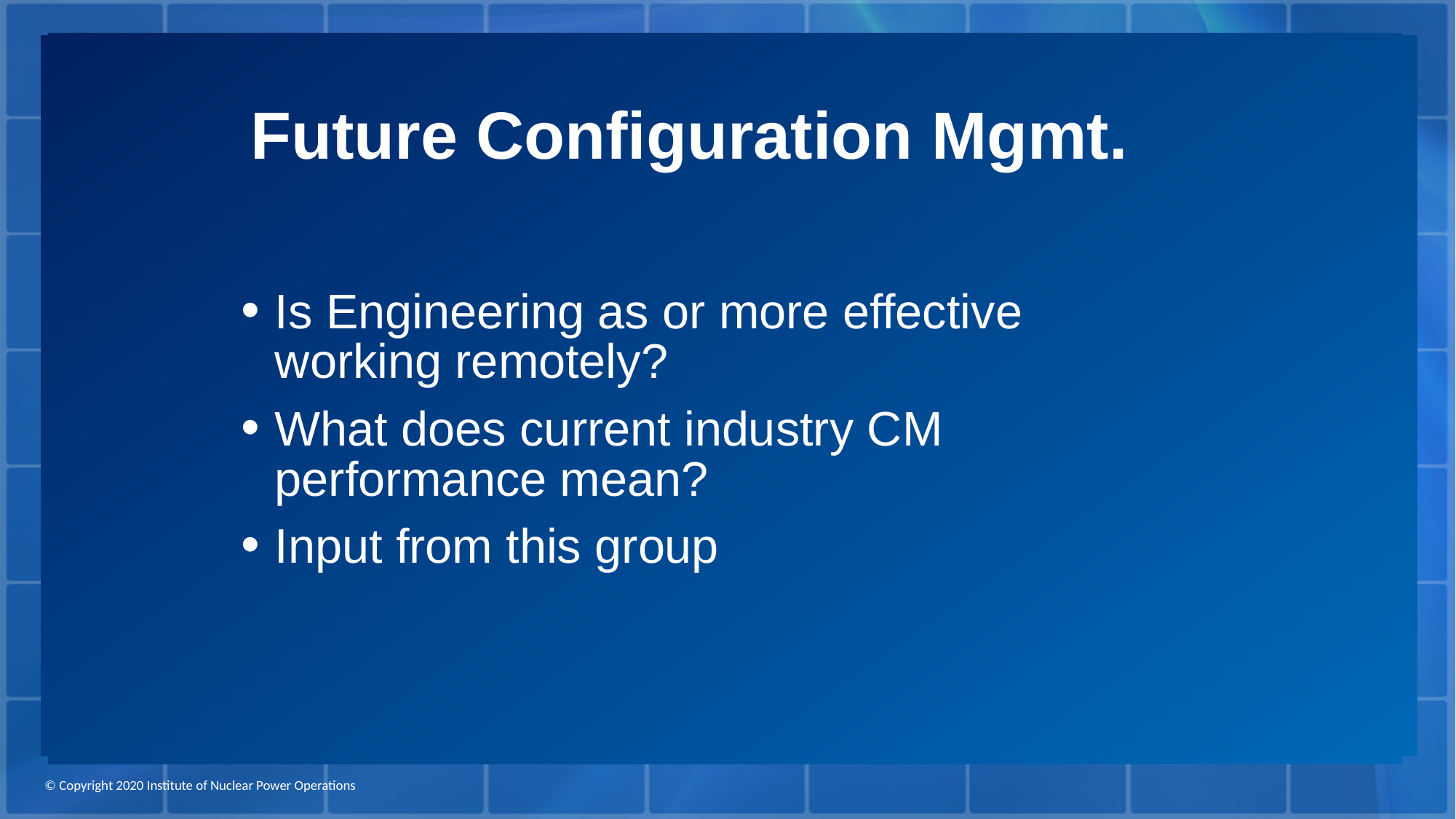

# Future Configuration Mgmt.
Is Engineering as or more effective working remotely?
What does current industry CM performance mean?
Input from this group